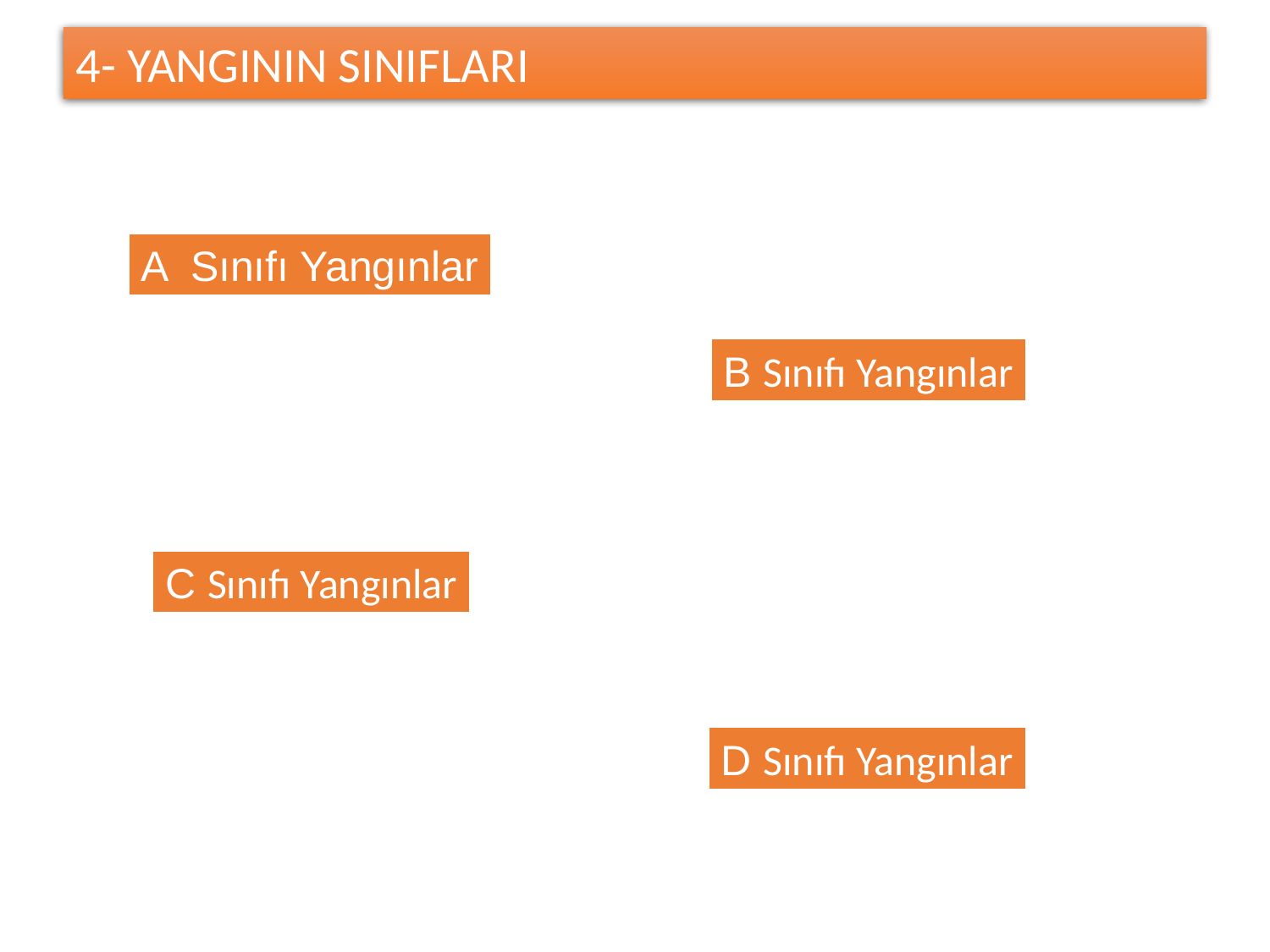

4- YANGININ SINIFLARI
A  Sınıfı Yangınlar
B Sınıfı Yangınlar
C Sınıfı Yangınlar
D Sınıfı Yangınlar